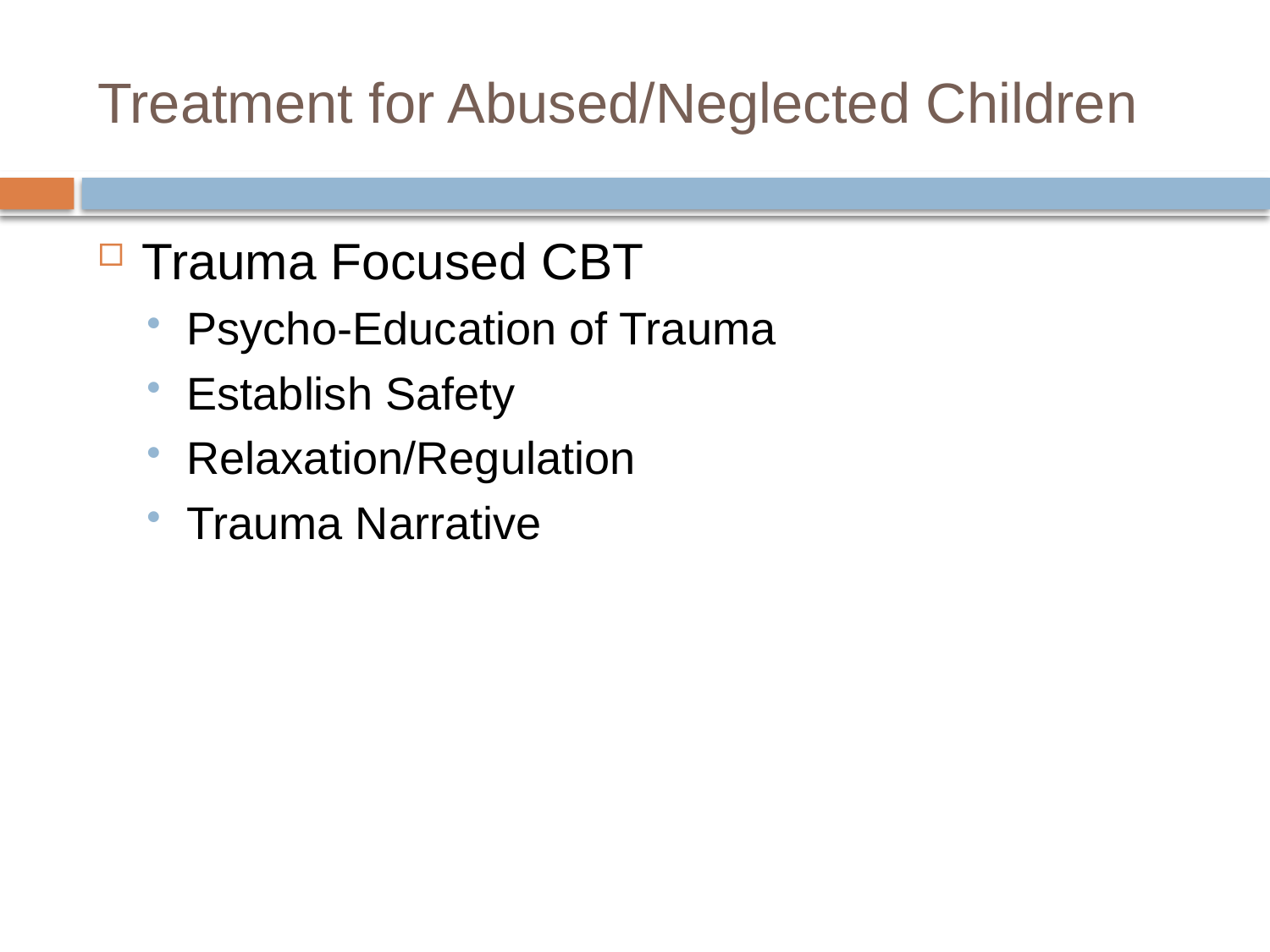

# Treatment for Abused/Neglected Children
Trauma Focused CBT
Psycho-Education of Trauma
Establish Safety
Relaxation/Regulation
Trauma Narrative